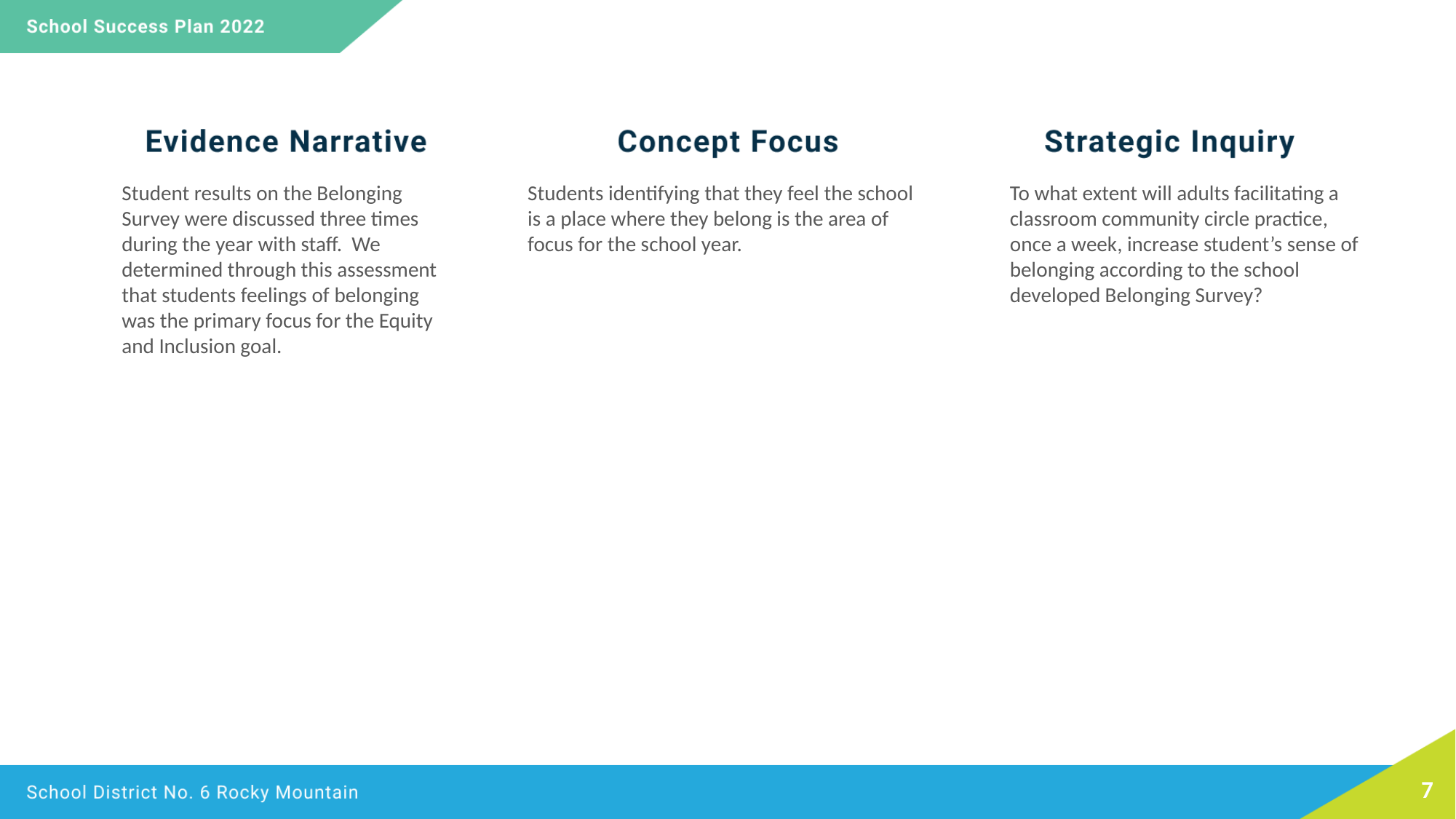

Student results on the Belonging Survey were discussed three times during the year with staff.  We determined through this assessment that students feelings of belonging was the primary focus for the Equity and Inclusion goal.
Students identifying that they feel the school is a place where they belong is the area of focus for the school year.
To what extent will adults facilitating a classroom community circle practice, once a week, increase student’s sense of belonging according to the school developed Belonging Survey?
7